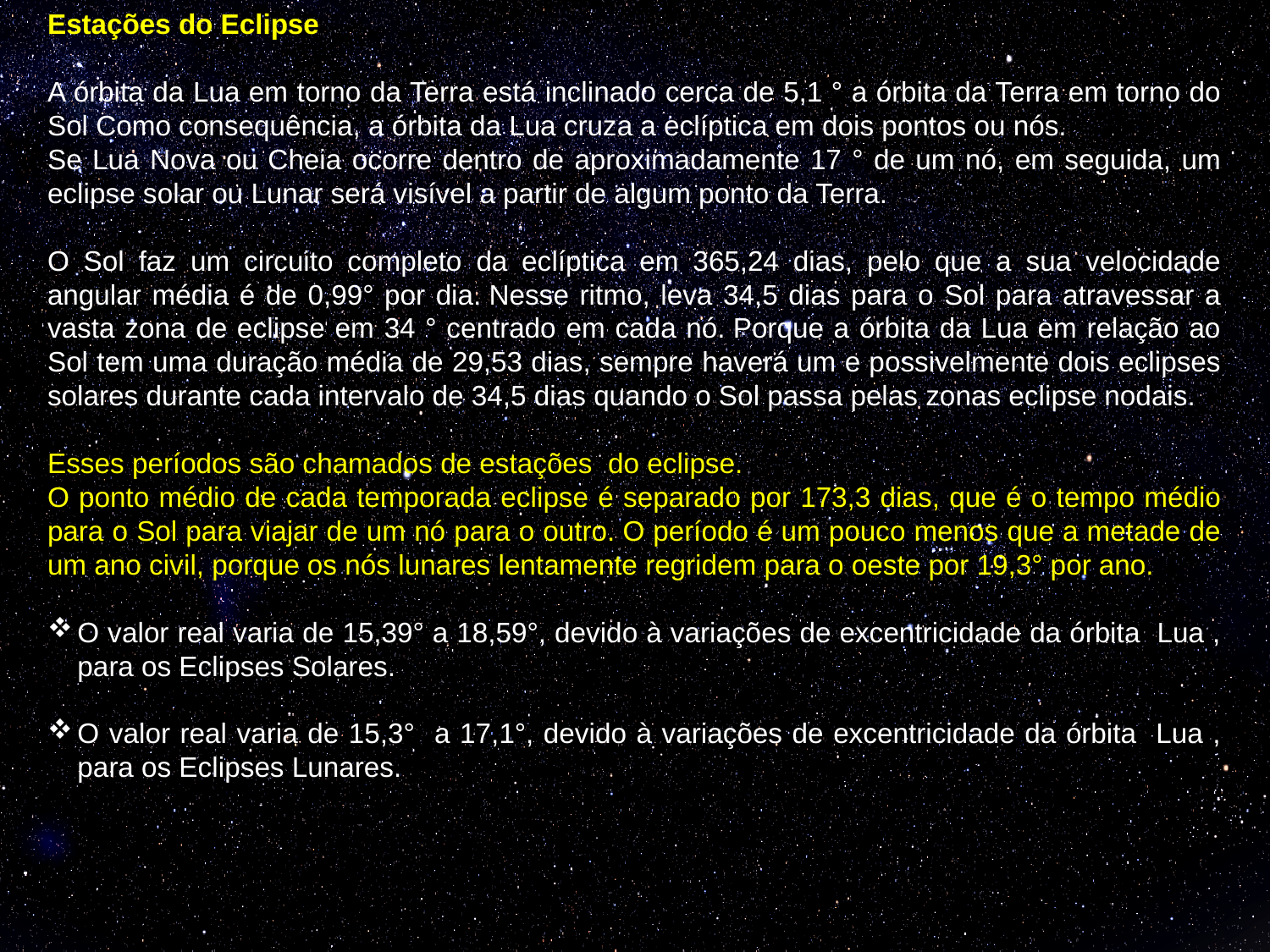

Estações do Eclipse

A órbita da Lua em torno da Terra está inclinado cerca de 5,1 ° a órbita da Terra em torno do Sol Como consequência, a órbita da Lua cruza a eclíptica em dois pontos ou nós.
Se Lua Nova ou Cheia ocorre dentro de aproximadamente 17 ° de um nó, em seguida, um eclipse solar ou Lunar será visível a partir de algum ponto da Terra.

O Sol faz um circuito completo da eclíptica em 365,24 dias, pelo que a sua velocidade angular média é de 0,99° por dia. Nesse ritmo, leva 34,5 dias para o Sol para atravessar a vasta zona de eclipse em 34 ° centrado em cada nó. Porque a órbita da Lua em relação ao Sol tem uma duração média de 29,53 dias, sempre haverá um e possivelmente dois eclipses solares durante cada intervalo de 34,5 dias quando o Sol passa pelas zonas eclipse nodais.

Esses períodos são chamados de estações  do eclipse.
O ponto médio de cada temporada eclipse é separado por 173,3 dias, que é o tempo médio para o Sol para viajar de um nó para o outro. O período é um pouco menos que a metade de um ano civil, porque os nós lunares lentamente regridem para o oeste por 19,3° por ano.

O valor real varia de 15,39° a 18,59°, devido à variações de excentricidade da órbita  Lua , para os Eclipses Solares.

O valor real varia de 15,3°  a 17,1°, devido à variações de excentricidade da órbita  Lua , para os Eclipses Lunares.